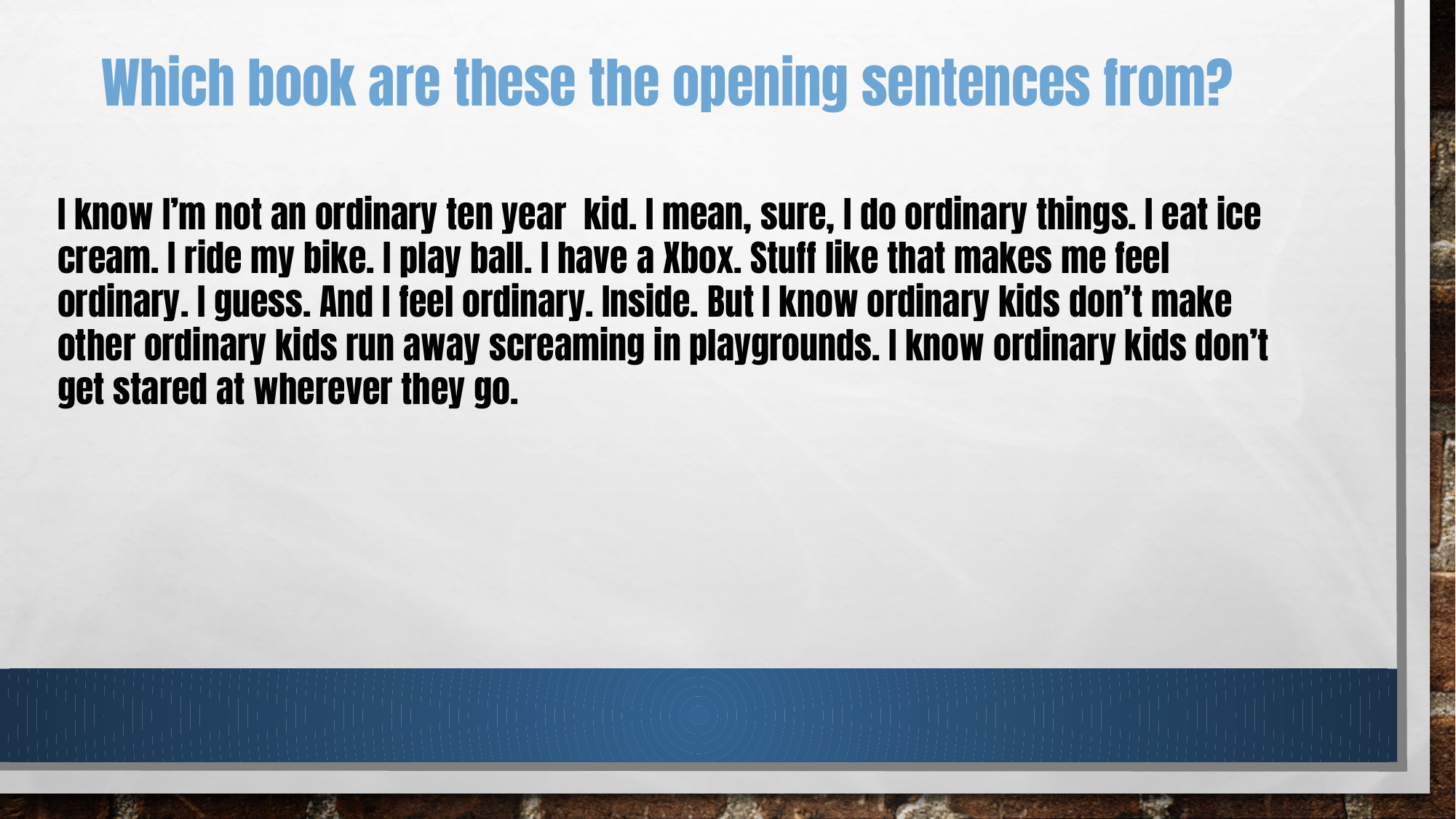

Which book are these the opening sentences from?

I know I’m not an ordinary ten year  kid. I mean, sure, I do ordinary things. I eat ice cream. I ride my bike. I play ball. I have a Xbox. Stuff like that makes me feel ordinary. I guess. And I feel ordinary. Inside. But I know ordinary kids don’t make other ordinary kids run away screaming in playgrounds. I know ordinary kids don’t get stared at wherever they go.